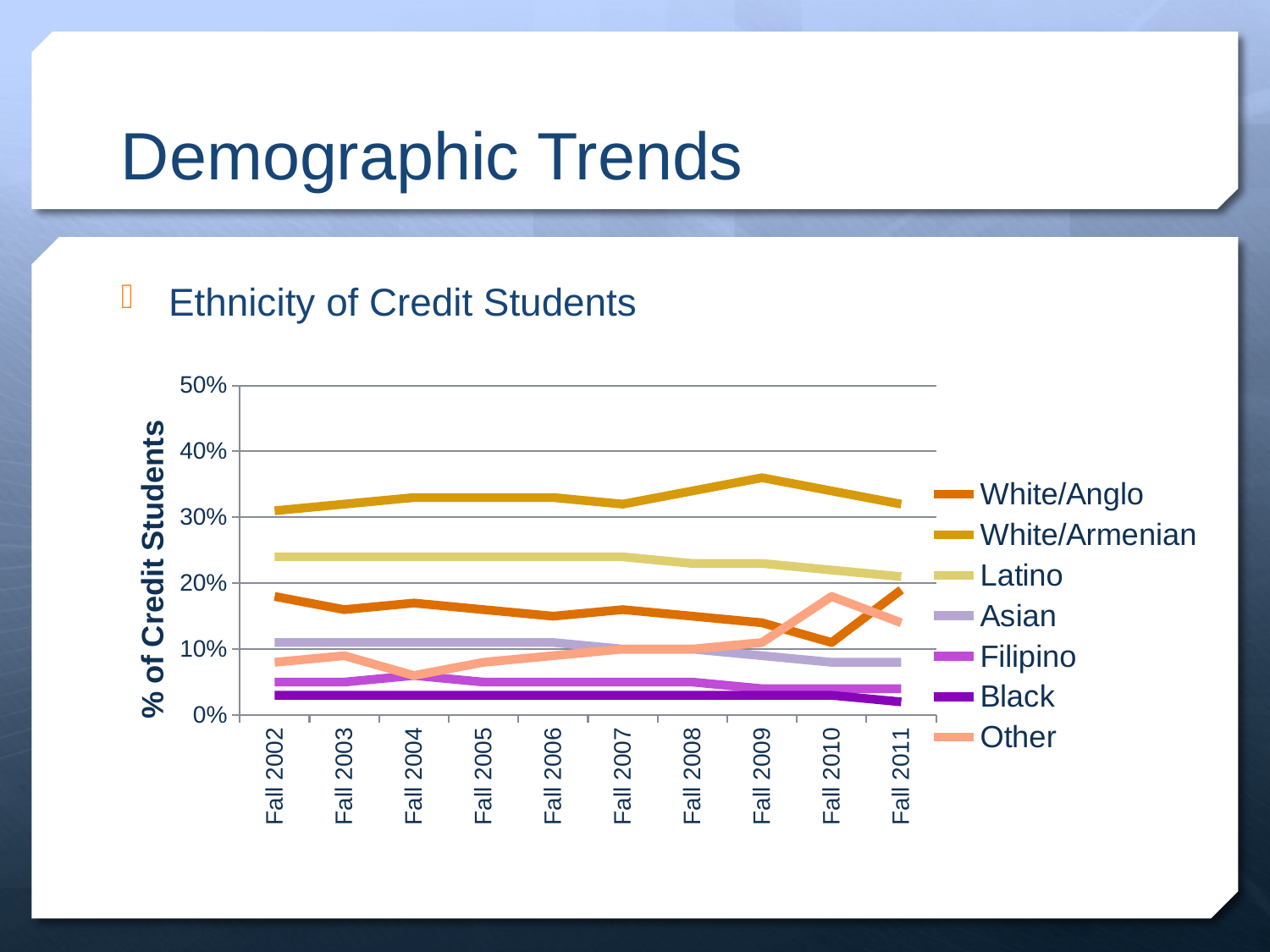

# Demographic Trends
Ethnicity of Credit Students

### Chart

| Category | White/Anglo | White/Armenian | Latino | Asian | Filipino | Black | Other |
|---|---|---|---|---|---|---|---|
| Fall 2002 | 0.18 | 0.31 | 0.24 | 0.11 | 0.05 | 0.03 | 0.08 |
| Fall 2003 | 0.16 | 0.32 | 0.24 | 0.11 | 0.05 | 0.03 | 0.09 |
| Fall 2004 | 0.17 | 0.33 | 0.24 | 0.11 | 0.06 | 0.03 | 0.06 |
| Fall 2005 | 0.16 | 0.33 | 0.24 | 0.11 | 0.05 | 0.03 | 0.08 |
| Fall 2006 | 0.15 | 0.33 | 0.24 | 0.11 | 0.05 | 0.03 | 0.09 |
| Fall 2007 | 0.16 | 0.32 | 0.24 | 0.1 | 0.05 | 0.03 | 0.1 |
| Fall 2008 | 0.15 | 0.34 | 0.23 | 0.1 | 0.05 | 0.03 | 0.1 |
| Fall 2009 | 0.14 | 0.36 | 0.23 | 0.09 | 0.04 | 0.03 | 0.11 |
| Fall 2010 | 0.11 | 0.34 | 0.22 | 0.08 | 0.04 | 0.03 | 0.18 |
| Fall 2011 | 0.19 | 0.32 | 0.21 | 0.08 | 0.04 | 0.02 | 0.14 |